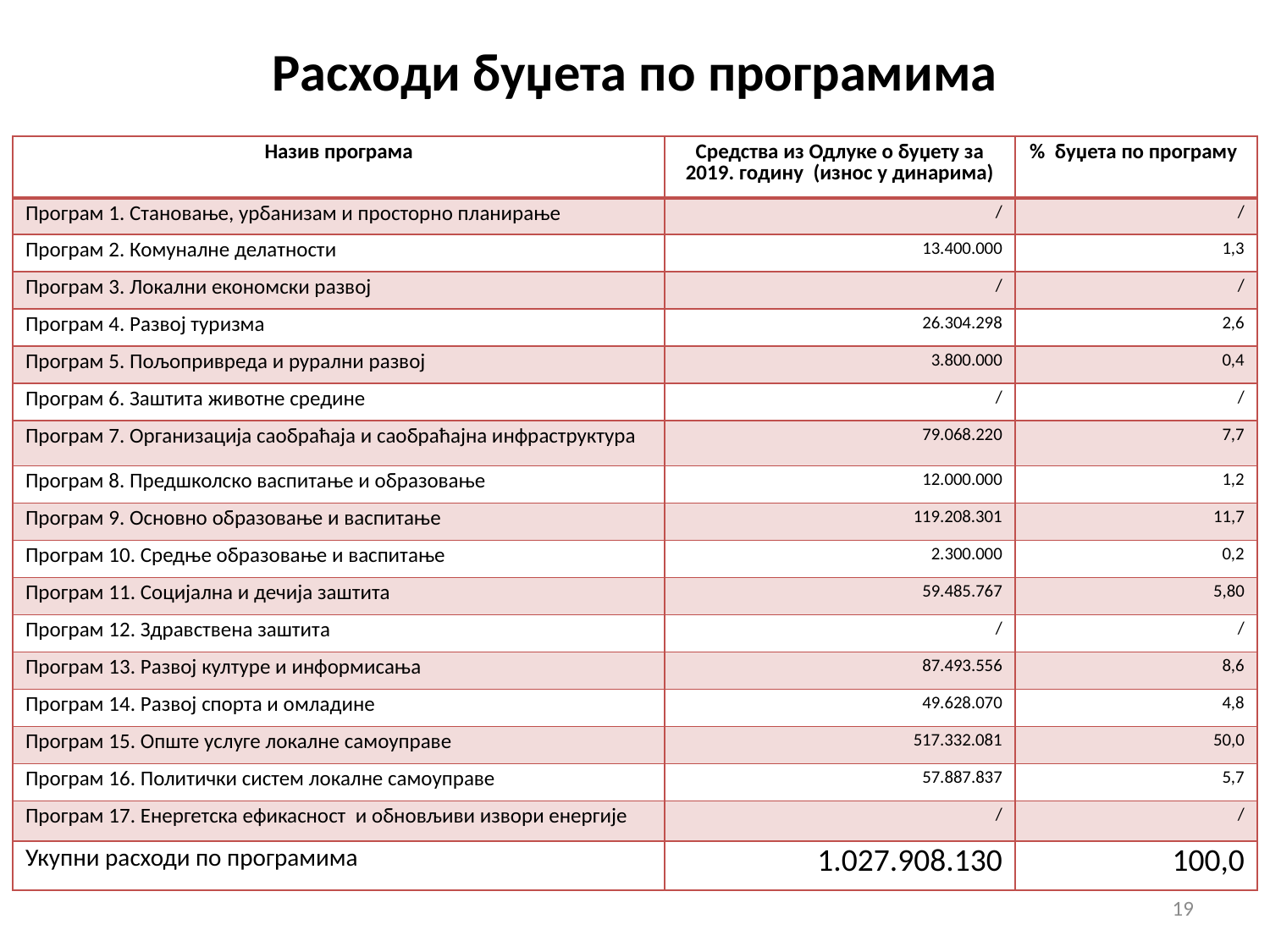

# Расходи буџета по програмима
| Назив програма | Средства из Одлуке о буџету за 2019. годину (износ у динарима) | % буџета по програму |
| --- | --- | --- |
| Програм 1. Становање, урбанизам и просторно планирање | / | / |
| Програм 2. Комуналне делатности | 13.400.000 | 1,3 |
| Програм 3. Локални економски развој | / | / |
| Програм 4. Развој туризма | 26.304.298 | 2,6 |
| Програм 5. Пољопривреда и рурални развој | 3.800.000 | 0,4 |
| Програм 6. Заштита животне средине | / | / |
| Програм 7. Организација саобраћаја и саобраћајна инфраструктура | 79.068.220 | 7,7 |
| Програм 8. Предшколско васпитање и образовање | 12.000.000 | 1,2 |
| Програм 9. Основно образовање и васпитање | 119.208.301 | 11,7 |
| Програм 10. Средње образовање и васпитање | 2.300.000 | 0,2 |
| Програм 11. Социјална и дечија заштита | 59.485.767 | 5,80 |
| Програм 12. Здравствена заштита | / | / |
| Програм 13. Развој културе и информисања | 87.493.556 | 8,6 |
| Програм 14. Развој спорта и омладине | 49.628.070 | 4,8 |
| Програм 15. Опште услуге локалне самоуправе | 517.332.081 | 50,0 |
| Програм 16. Политички систем локалне самоуправе | 57.887.837 | 5,7 |
| Програм 17. Енергетска ефикасност и обновљиви извори енергије | / | / |
| Укупни расходи по програмима | 1.027.908.130 | 100,0 |
19